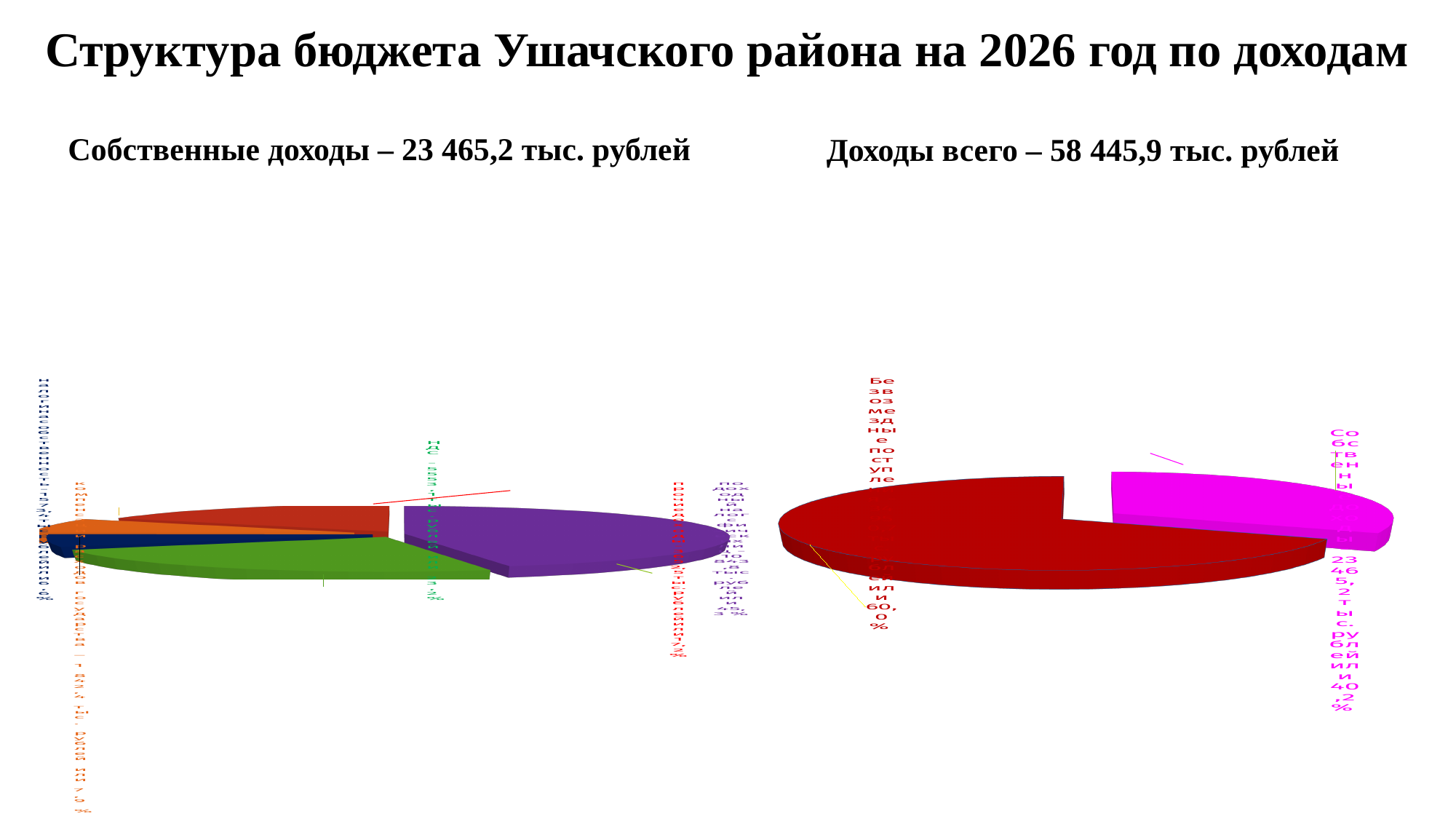

Структура бюджета Ушачского района на 2026 год по доходам
Собственные доходы – 23 465,2 тыс. рублей
Доходы всего – 58 445,9 тыс. рублей

[unsupported chart]

[unsupported chart]